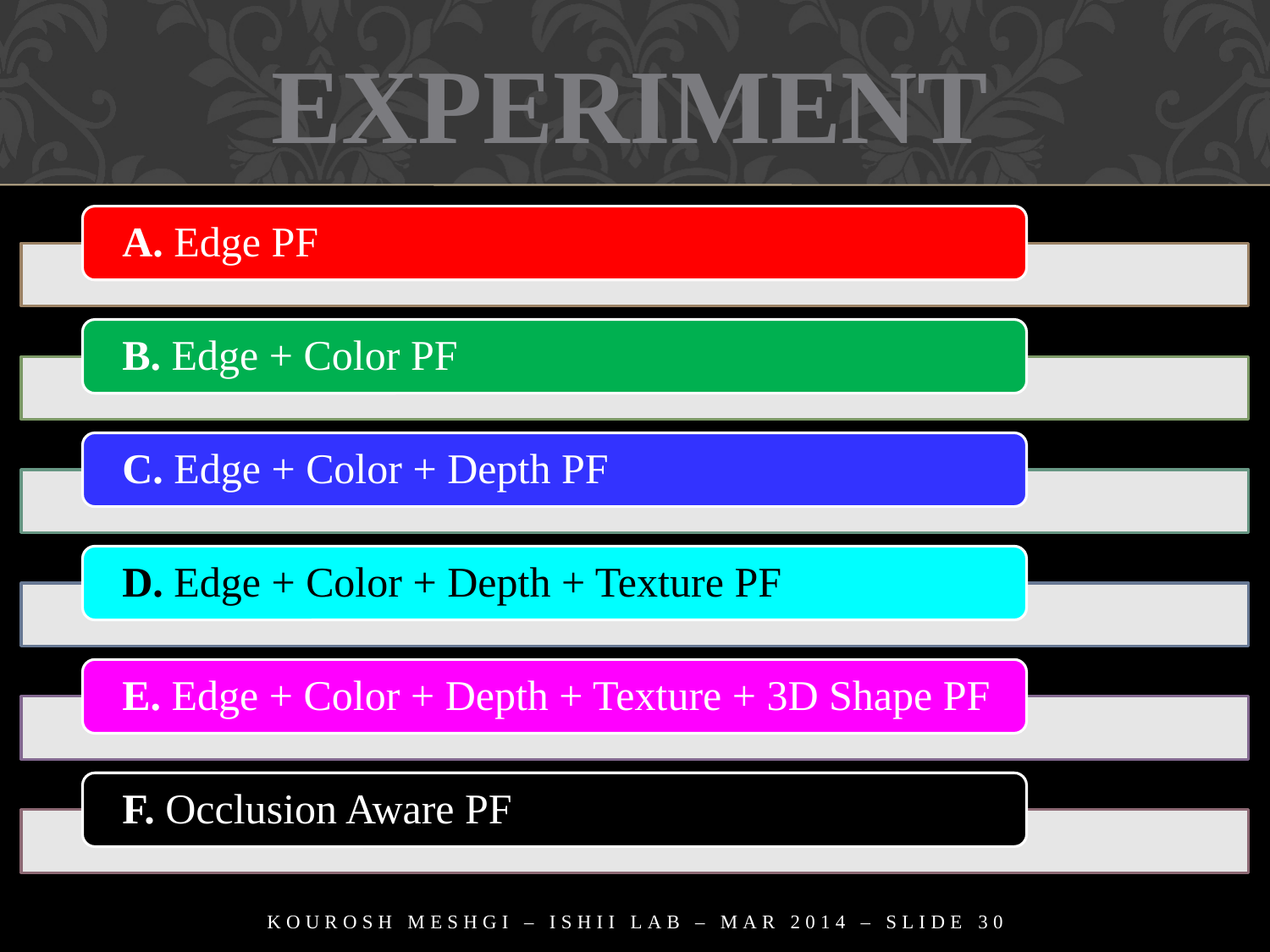

EXPERIMENT
A. Edge PF
B. Edge + Color PF
C. Edge + Color + Depth PF
D. Edge + Color + Depth + Texture PF
E. Edge + Color + Depth + Texture + 3D Shape PF
F. Occlusion Aware PF
Kourosh Meshgi – ISHII LAB – MAR 2014 – Slide 30